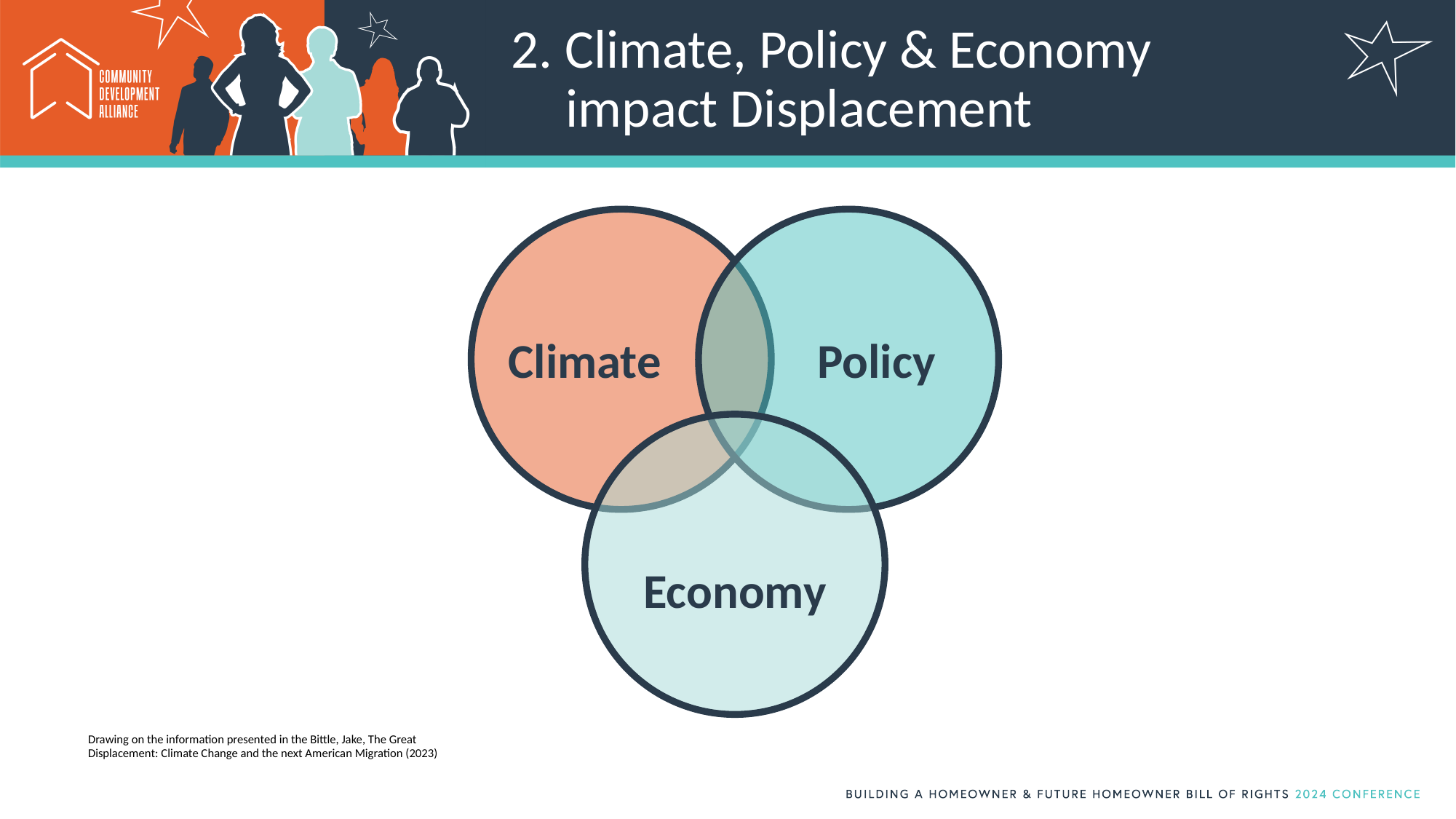

# 2. Climate, Policy & Economy impact Displacement

Climate

Policy

Economy
Drawing on the information presented in the Bittle, Jake, The Great Displacement: Climate Change and the next American Migration (2023)